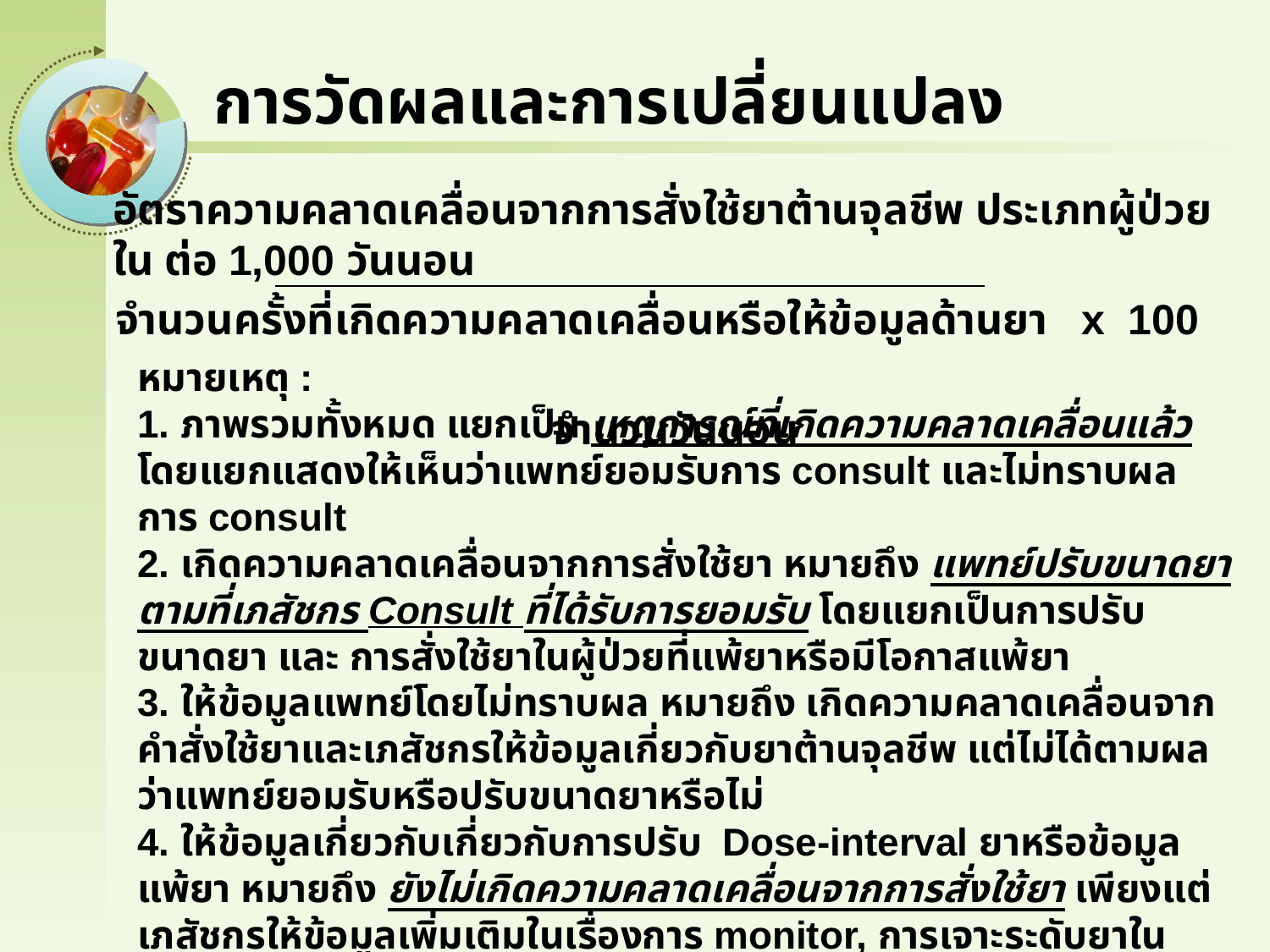

# การวัดผลและการเปลี่ยนแปลง
อัตราความคลาดเคลื่อนจากการสั่งใช้ยาต้านจุลชีพ ประเภทผู้ป่วยใน ต่อ 1,000 วันนอน
จำนวนครั้งที่เกิดความคลาดเคลื่อนหรือให้ข้อมูลด้านยา   x  100
จำนวนวันนอน

หมายเหตุ :
1. ภาพรวมทั้งหมด แยกเป็น เหตุการณ์ที่เกิดความคลาดเคลื่อนแล้ว โดยแยกแสดงให้เห็นว่าแพทย์ยอมรับการ consult และไม่ทราบผลการ consult
2. เกิดความคลาดเคลื่อนจากการสั่งใช้ยา หมายถึง แพทย์ปรับขนาดยาตามที่เภสัชกร Consult ที่ได้รับการยอมรับ โดยแยกเป็นการปรับขนาดยา และ การสั่งใช้ยาในผู้ป่วยที่แพ้ยาหรือมีโอกาสแพ้ยา
3. ให้ข้อมูลแพทย์โดยไม่ทราบผล หมายถึง เกิดความคลาดเคลื่อนจากคำสั่งใช้ยาและเภสัชกรให้ข้อมูลเกี่ยวกับยาต้านจุลชีพ แต่ไม่ได้ตามผลว่าแพทย์ยอมรับหรือปรับขนาดยาหรือไม่
4. ให้ข้อมูลเกี่ยวกับเกี่ยวกับการปรับ  Dose-interval ยาหรือข้อมูลแพ้ยา หมายถึง ยังไม่เกิดความคลาดเคลื่อนจากการสั่งใช้ยา เพียงแต่เภสัชกรให้ข้อมูลเพิ่มเติมในเรื่องการ monitor, การเจาะระดับยาในเลือดเป็นต้น หรือผู้ป่วยมีประวัติแพ้ยา แพทย์สั่งใช้ยาที่มีโอกาสแพ้ยา แต่หลังจากแจ้งข้อมูลแพทย์ แพทย์ยืนยันการสั่งใช้ยาแต่ให้ monitor ตลอดระยะเวลาที่ให้ยา